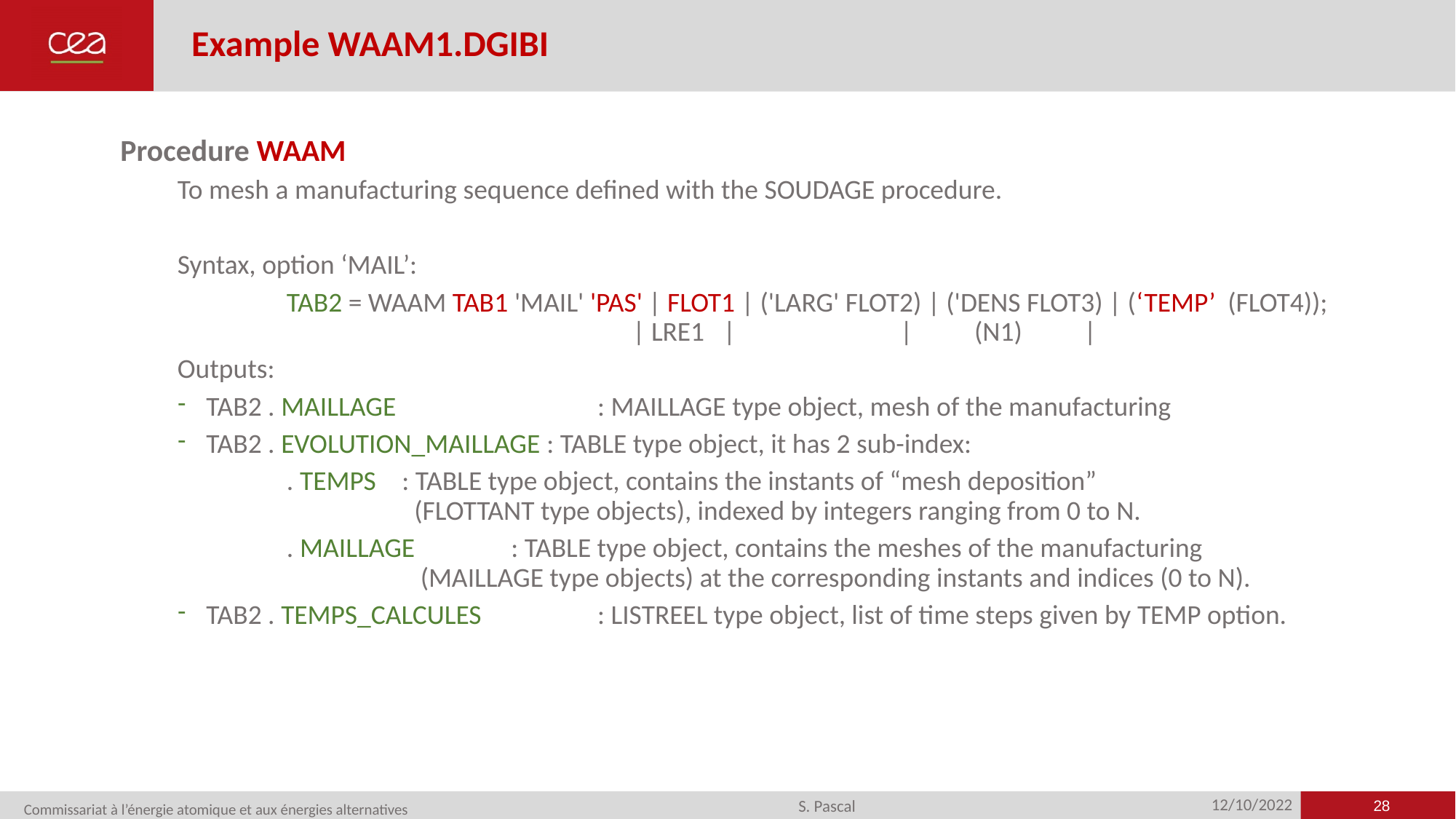

# Example WAAM1.DGIBI
Procedure WAAM
To mesh a manufacturing sequence defined with the SOUDAGE procedure.

Syntax, option ‘MAIL’:
	TAB2 = WAAM TAB1 'MAIL' 'PAS' | FLOT1 | ('LARG' FLOT2) | ('DENS FLOT3) | (‘TEMP’  (FLOT4));
				   | LRE1  	|	           |          (N1)          |
Outputs:
TAB2 . MAILLAGE 	 : MAILLAGE type object, mesh of the manufacturing
TAB2 . EVOLUTION_MAILLAGE : TABLE type object, it has 2 sub-index:
	. TEMPS 	 : TABLE type object, contains the instants of “mesh deposition”
		   (FLOTTANT type objects), indexed by integers ranging from 0 to N.
	. MAILLAGE	 : TABLE type object, contains the meshes of the manufacturing
		    (MAILLAGE type objects) at the corresponding instants and indices (0 to N).
TAB2 . TEMPS_CALCULES	 : LISTREEL type object, list of time steps given by TEMP option.
28